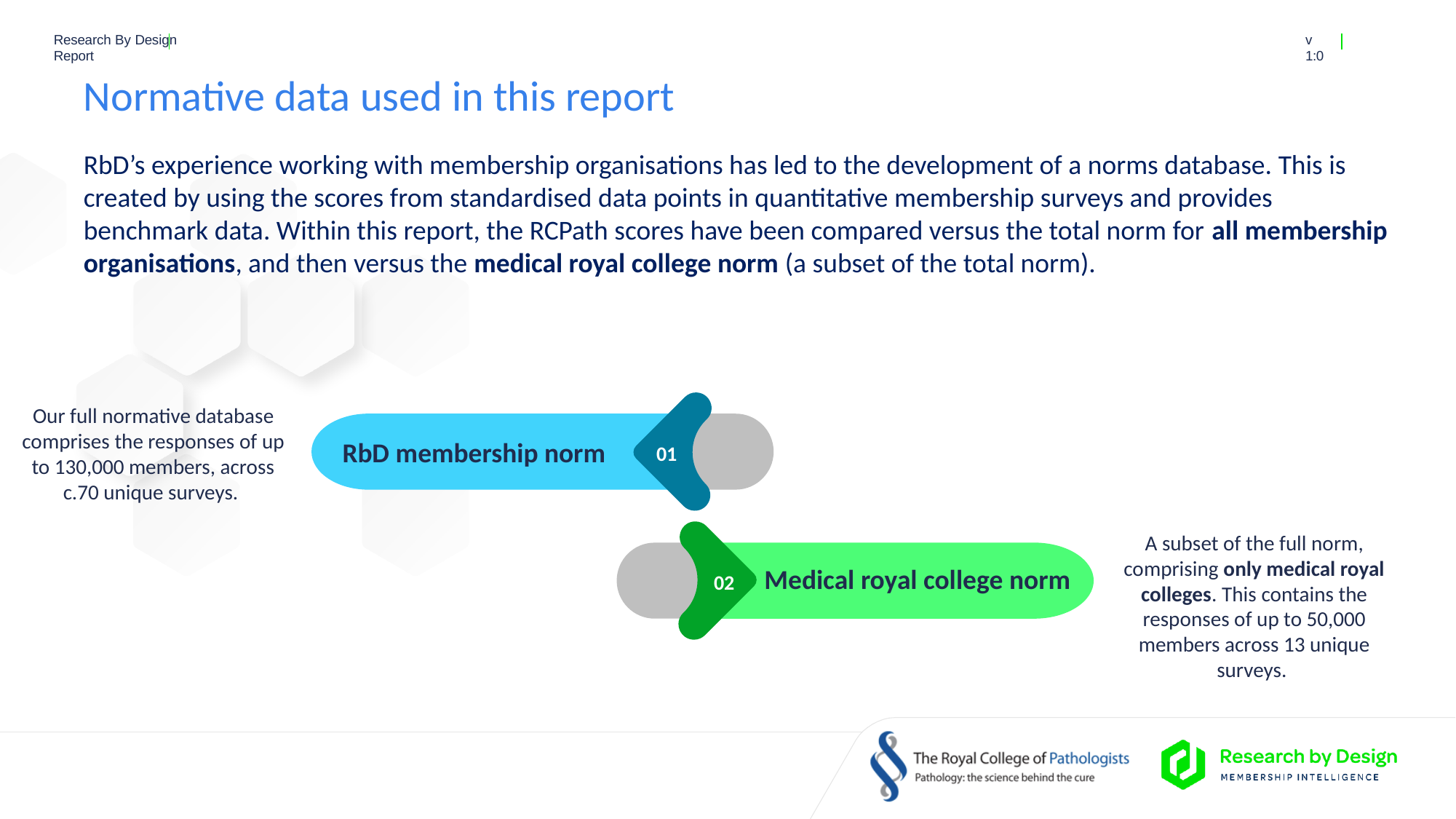

# Normative data used in this report
RbD’s experience working with membership organisations has led to the development of a norms database. This is created by using the scores from standardised data points in quantitative membership surveys and provides benchmark data. Within this report, the RCPath scores have been compared versus the total norm for all membership organisations, and then versus the medical royal college norm (a subset of the total norm).

RbD membership norm
01
Our full normative database comprises the responses of up to 130,000 members, across c.70 unique surveys.

Medical royal college norm
02
A subset of the full norm, comprising only medical royal colleges. This contains the responses of up to 50,000 members across 13 unique surveys.